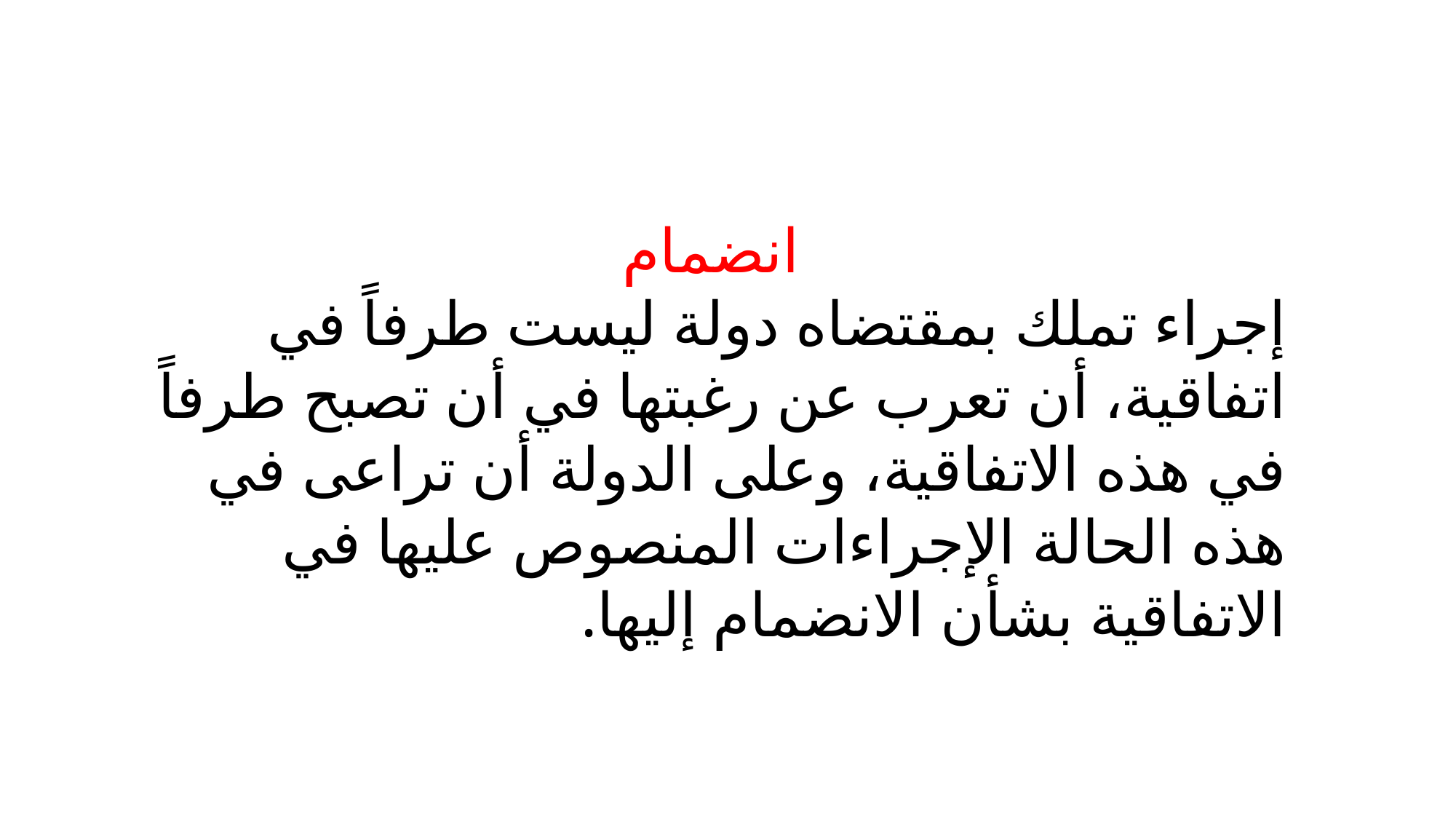

انضمام
إجراء تملك بمقتضاه دولة ليست طرفاً في اتفاقية، أن تعرب عن رغبتها في أن تصبح طرفاً في هذه الاتفاقية، وعلى الدولة أن تراعى في هذه الحالة الإجراءات المنصوص عليها في الاتفاقية بشأن الانضمام إليها.